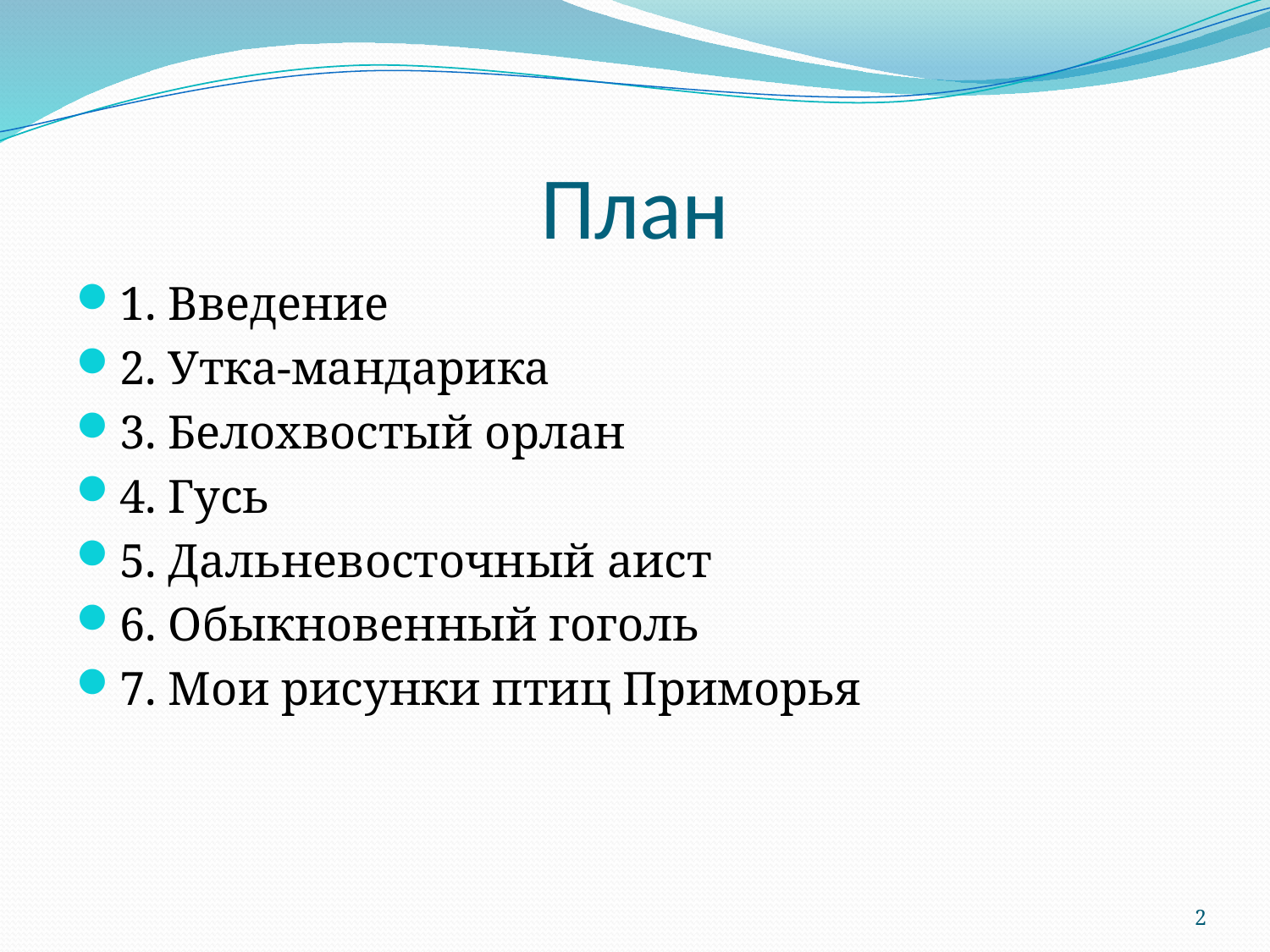

# План
1. Введение
2. Утка-мандарика
3. Белохвостый орлан
4. Гусь
5. Дальневосточный аист
6. Обыкновенный гоголь
7. Мои рисунки птиц Приморья
2